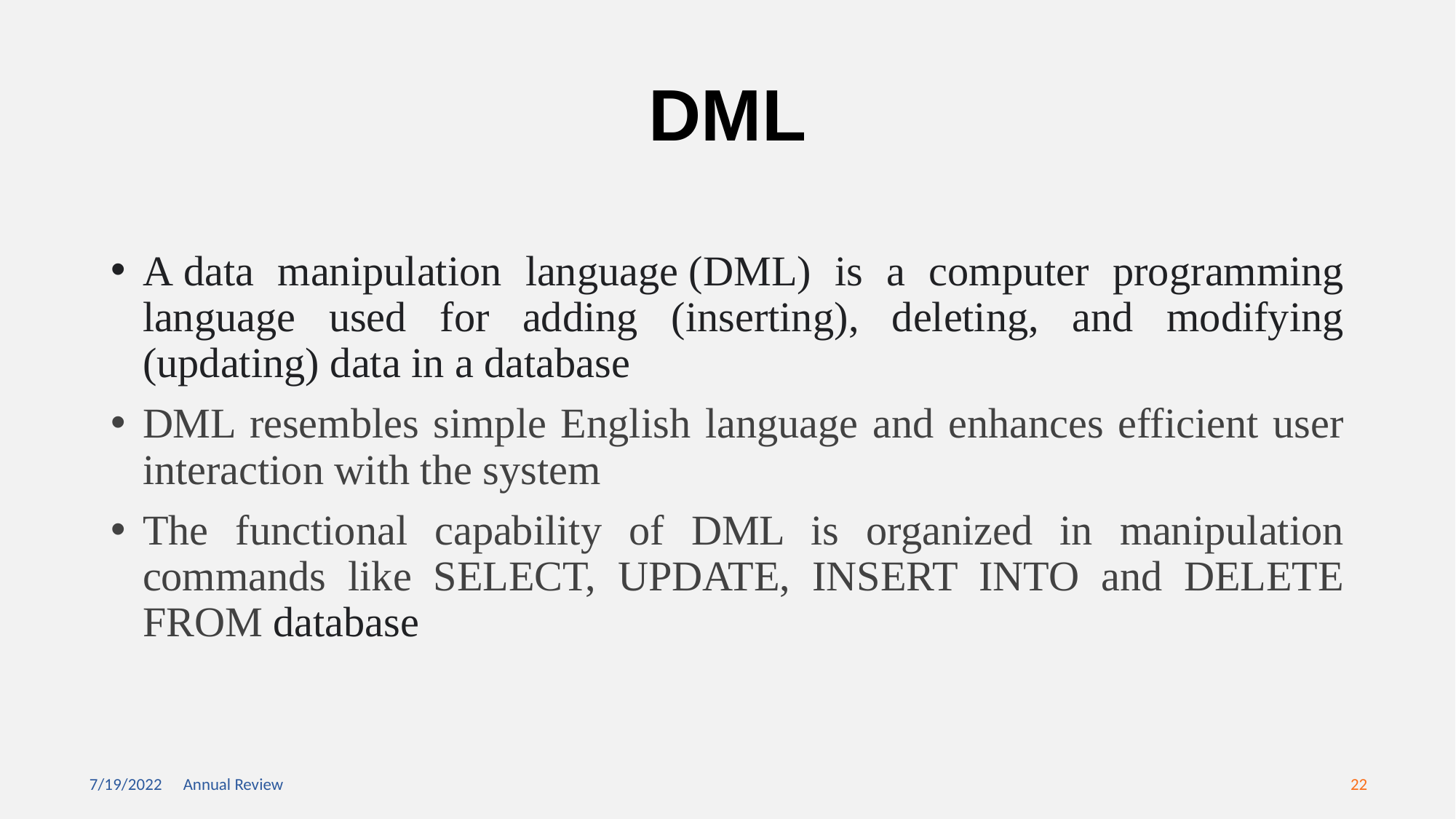

# DML
A data manipulation language (DML) is a computer programming language used for adding (inserting), deleting, and modifying (updating) data in a database
DML resembles simple English language and enhances efficient user interaction with the system
The functional capability of DML is organized in manipulation commands like SELECT, UPDATE, INSERT INTO and DELETE FROM database